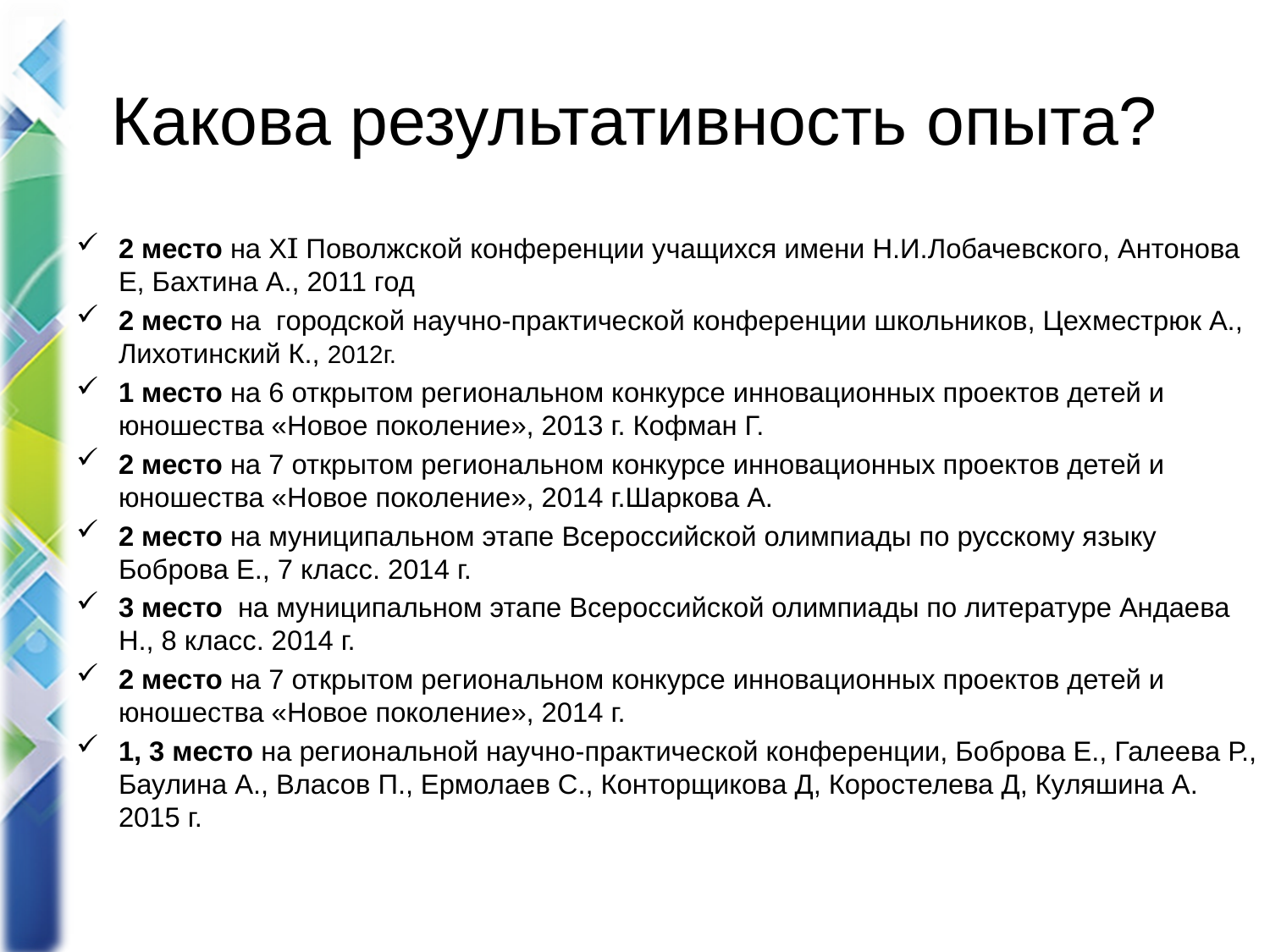

# Какова результативность опыта?

2 место на ХI Поволжской конференции учащихся имени Н.И.Лобачевского, Антонова Е, Бахтина А., 2011 год
2 место на  городской научно-практической конференции школьников, Цехместрюк А., Лихотинский К., 2012г.
1 место на 6 открытом региональном конкурсе инновационных проектов детей и юношества «Новое поколение», 2013 г. Кофман Г.
2 место на 7 открытом региональном конкурсе инновационных проектов детей и юношества «Новое поколение», 2014 г.Шаркова А.
2 место на муниципальном этапе Всероссийской олимпиады по русскому языку Боброва Е., 7 класс. 2014 г.
3 место  на муниципальном этапе Всероссийской олимпиады по литературе Андаева Н., 8 класс. 2014 г.
2 место на 7 открытом региональном конкурсе инновационных проектов детей и юношества «Новое поколение», 2014 г.
1, 3 место на региональной научно-практической конференции, Боброва Е., Галеева Р., Баулина А., Власов П., Ермолаев С., Конторщикова Д, Коростелева Д, Куляшина А. 2015 г.